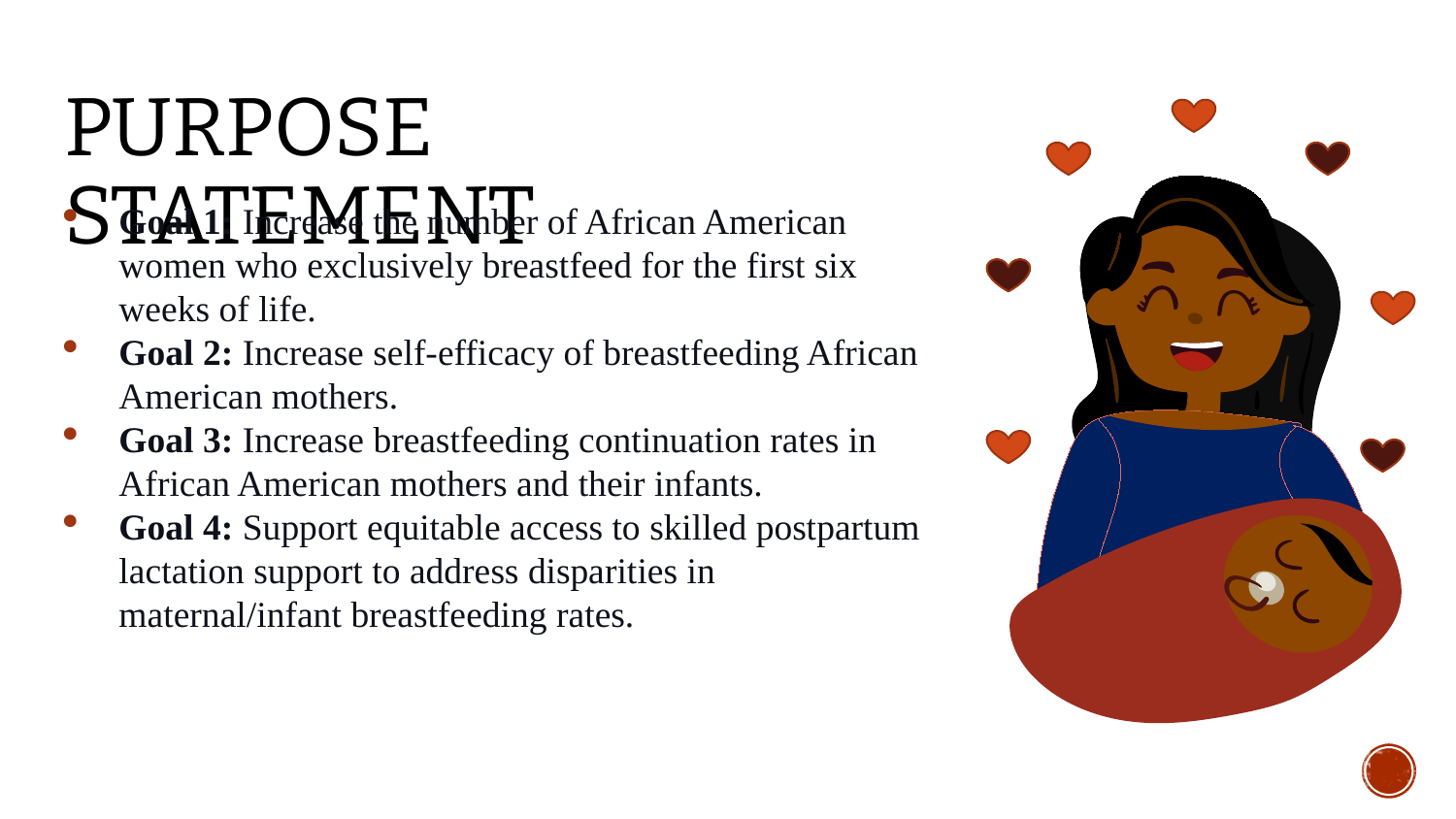

# Purpose StatemENT

Goal 1: Increase the number of African American women who exclusively breastfeed for the first six weeks of life.
Goal 2: Increase self-efficacy of breastfeeding African American mothers.
Goal 3: Increase breastfeeding continuation rates in African American mothers and their infants.
Goal 4: Support equitable access to skilled postpartum lactation support to address disparities in maternal/infant breastfeeding rates.